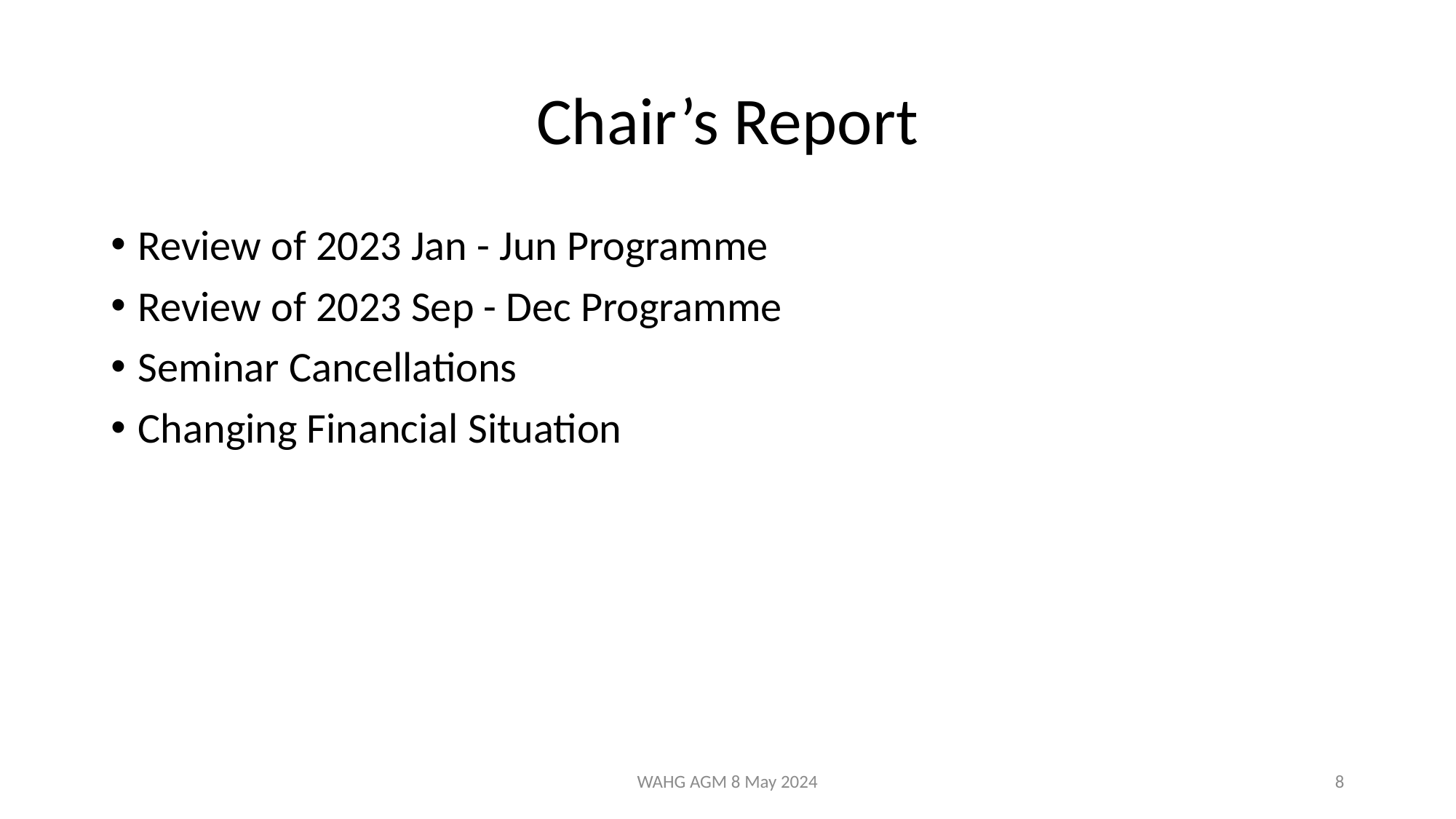

# Chair’s Report
Review of 2023 Jan - Jun Programme
Review of 2023 Sep - Dec Programme
Seminar Cancellations
Changing Financial Situation
WAHG AGM 8 May 2024
8